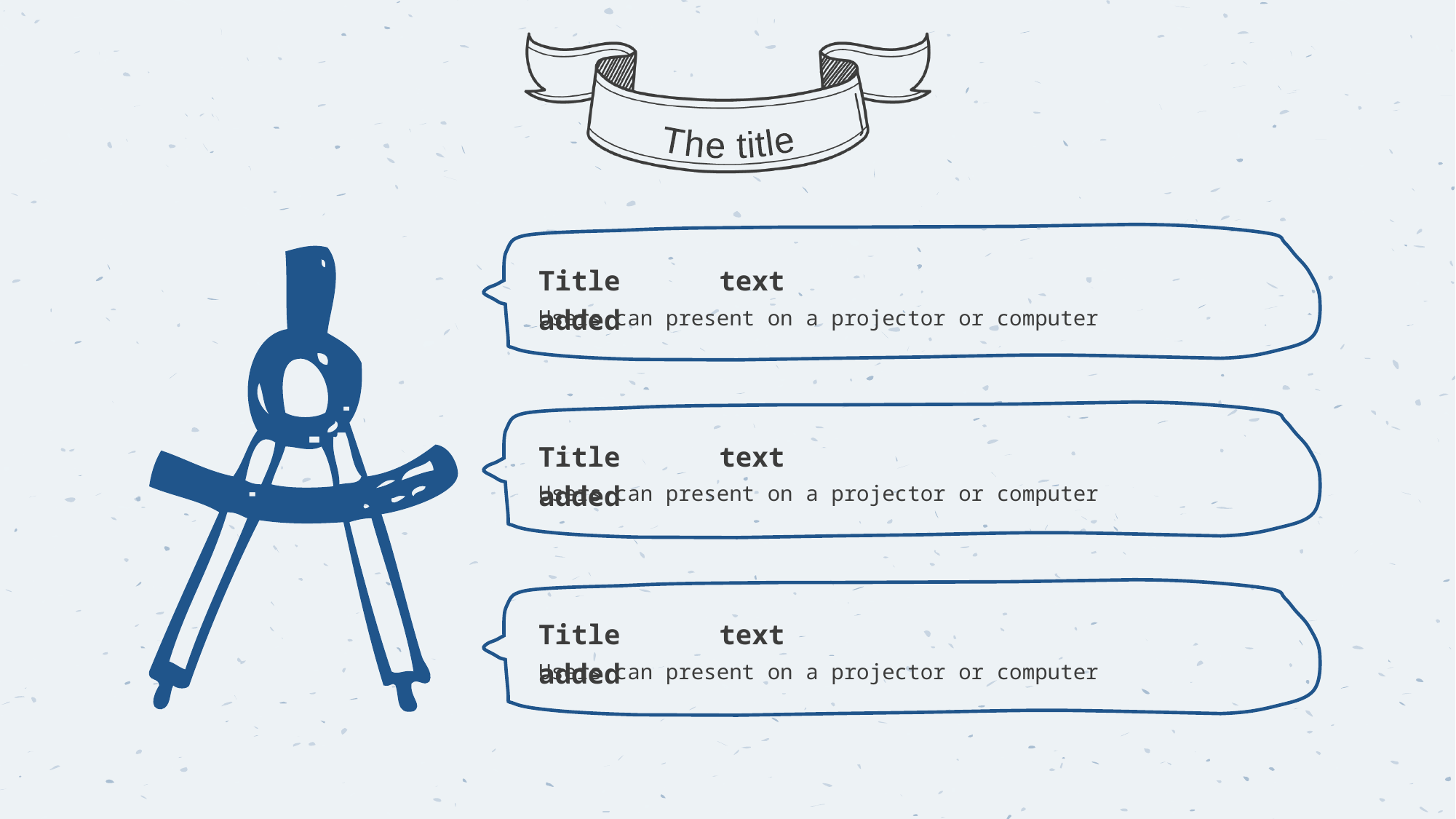

The title

Title text added
Users can present on a projector or computer

Title text added
Users can present on a projector or computer

Title text added
Users can present on a projector or computer